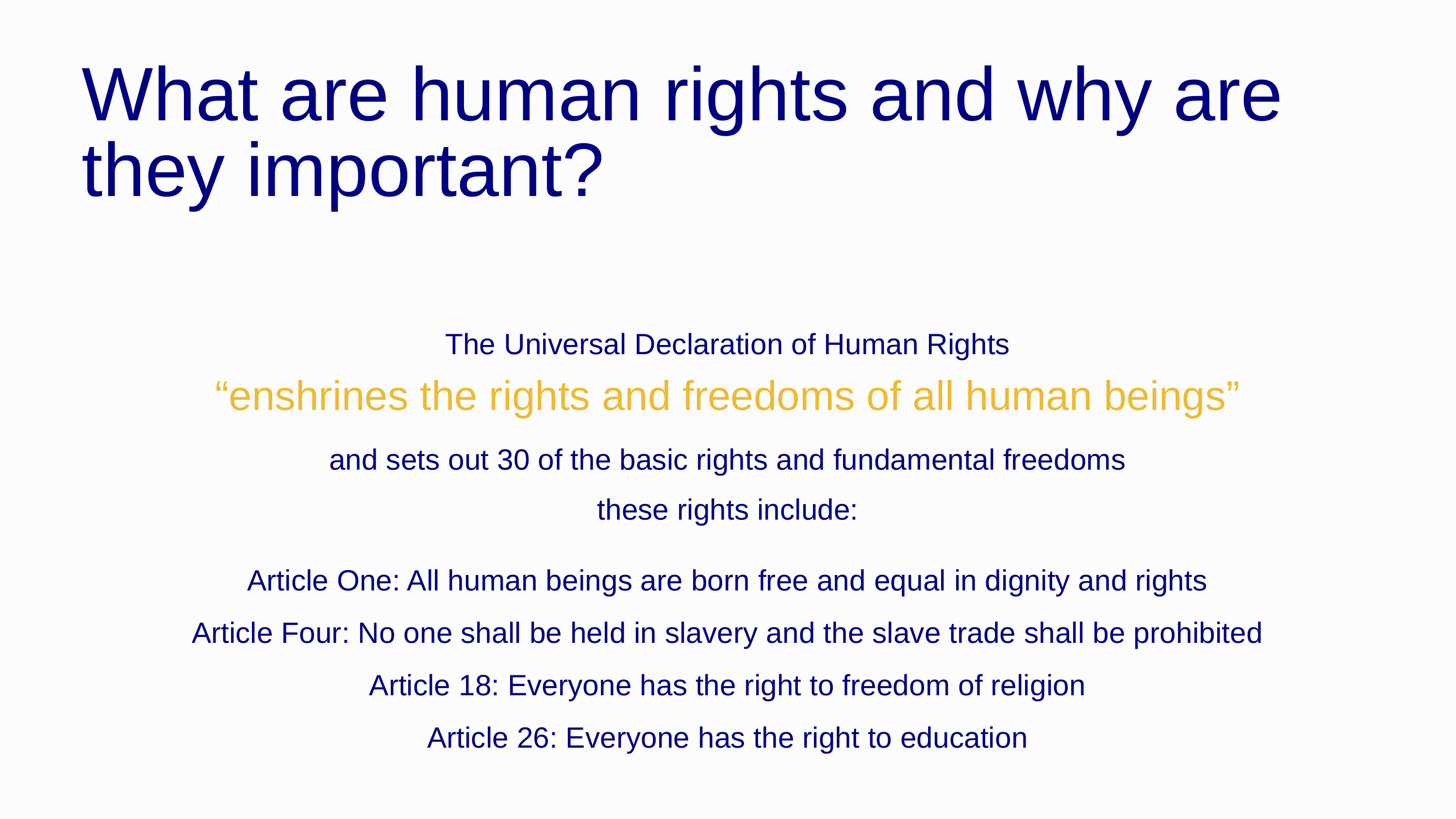

What are human rights and why are they important?
The Universal Declaration of Human Rights
“enshrines the rights and freedoms of all human beings”
and sets out 30 of the basic rights and fundamental freedoms
these rights include:

Article One: All human beings are born free and equal in dignity and rights
Article Four: No one shall be held in slavery and the slave trade shall be prohibited
Article 18: Everyone has the right to freedom of religion
Article 26: Everyone has the right to education